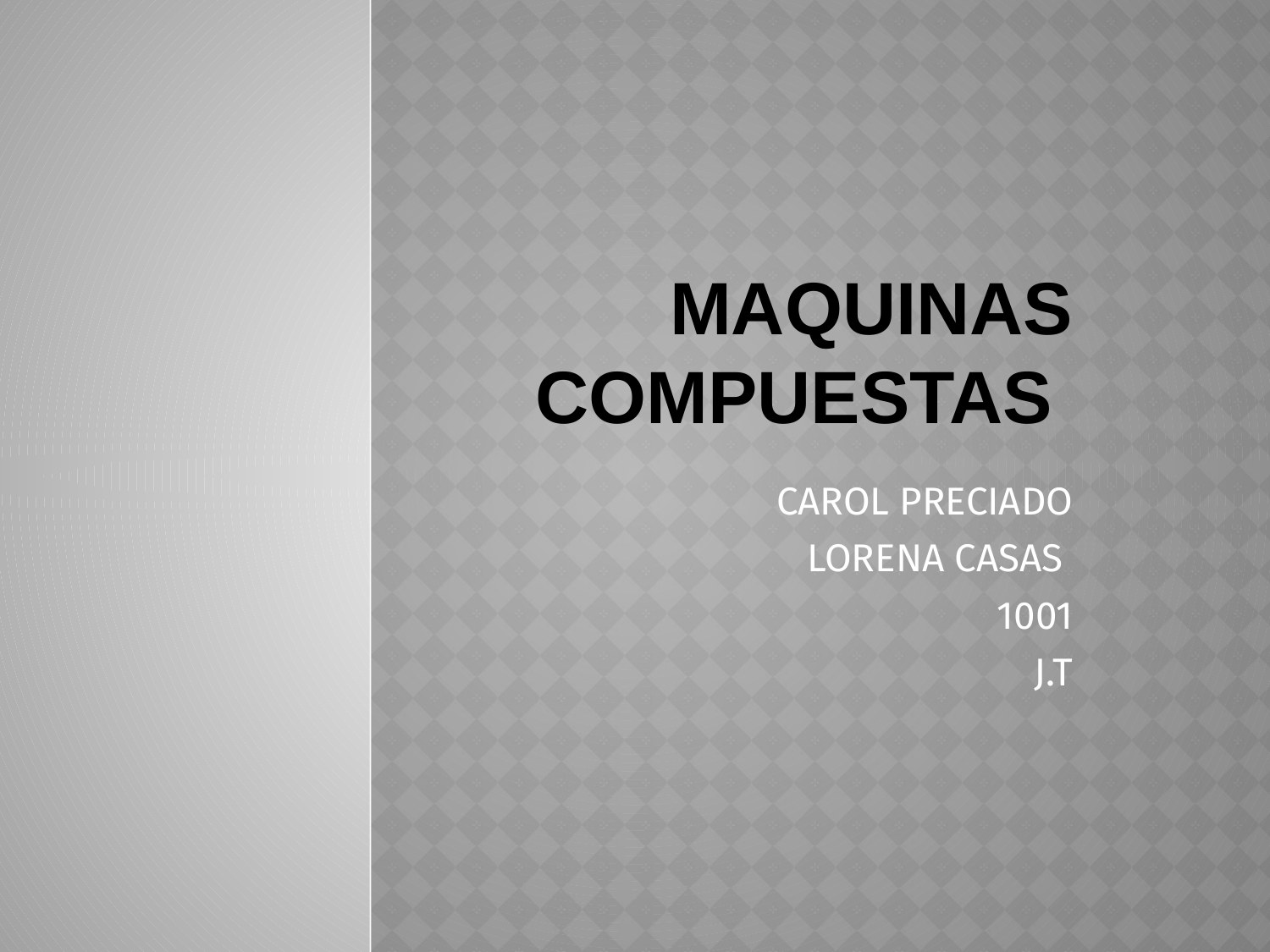

# MAQUINAS COMPUESTAS
CAROL PRECIADO
LORENA CASAS
1001
J.T